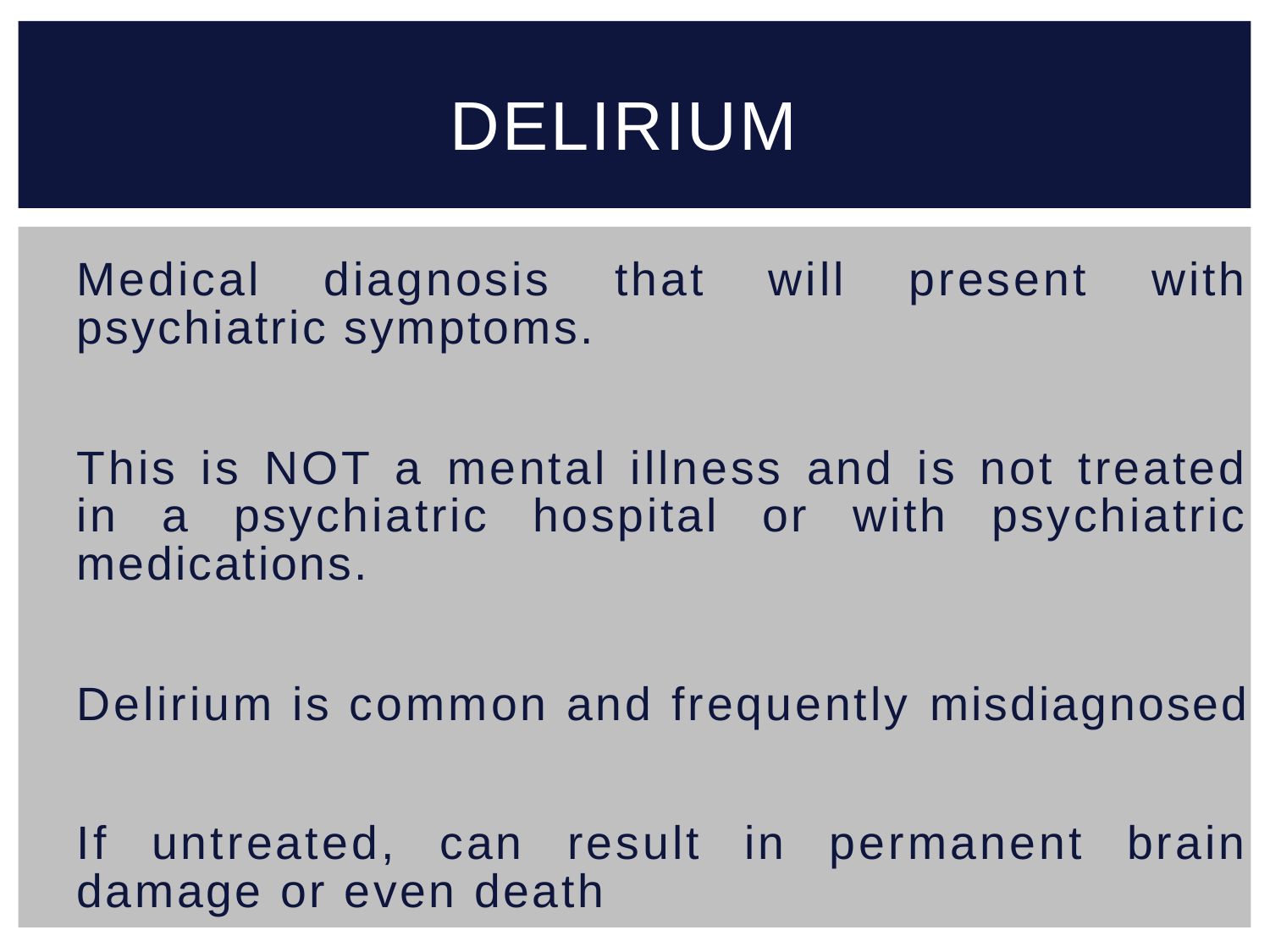

DELIRIUM
Medical diagnosis that will present with psychiatric symptoms.

This is NOT a mental illness and is not treated in a psychiatric hospital or with psychiatric medications.

Delirium is common and frequently misdiagnosed

If untreated, can result in permanent brain damage or even death